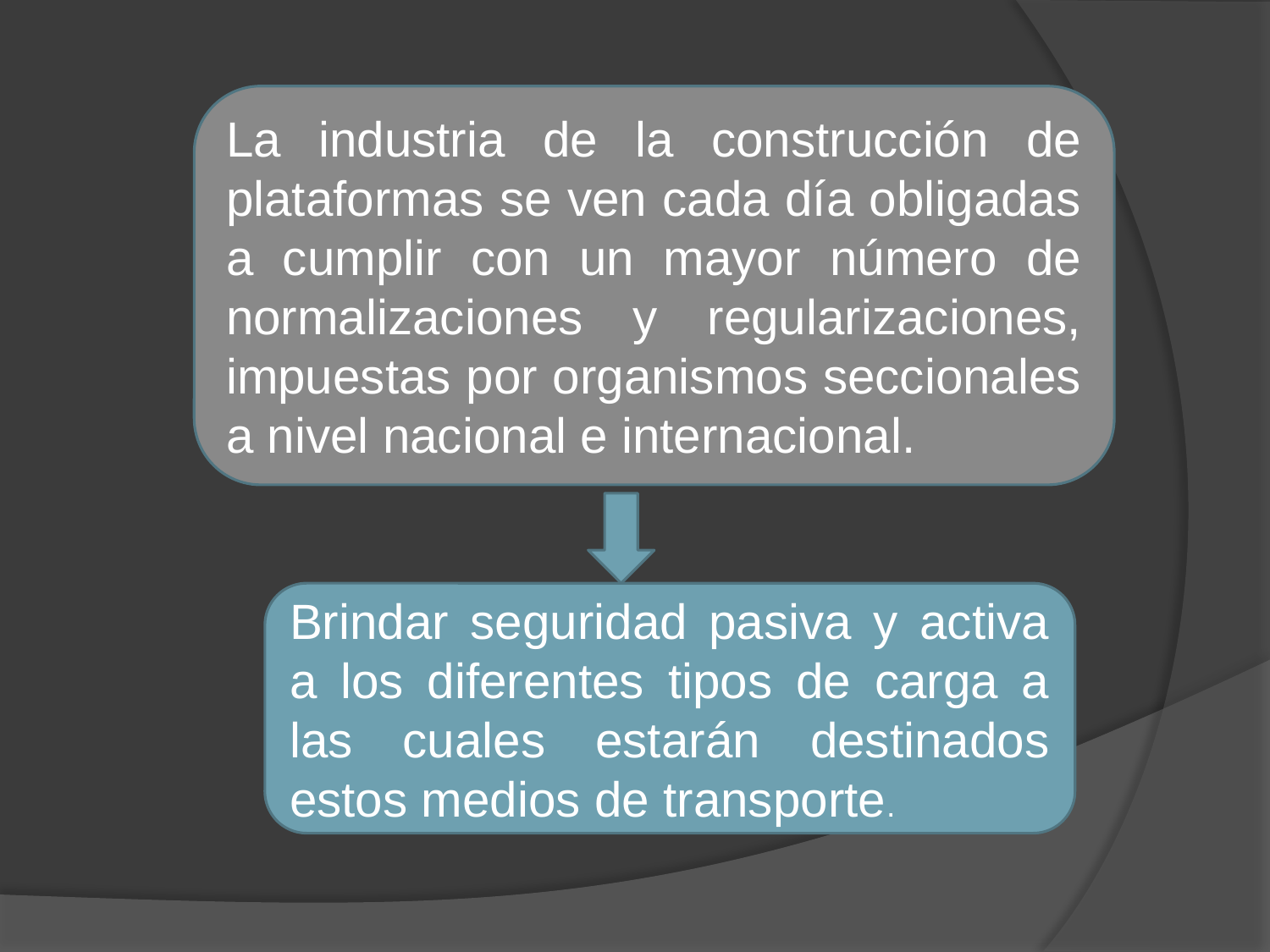

La industria de la construcción de plataformas se ven cada día obligadas a cumplir con un mayor número de normalizaciones y regularizaciones, impuestas por organismos seccionales a nivel nacional e internacional.

Brindar seguridad pasiva y activa a los diferentes tipos de carga a las cuales estarán destinados estos medios de transporte.